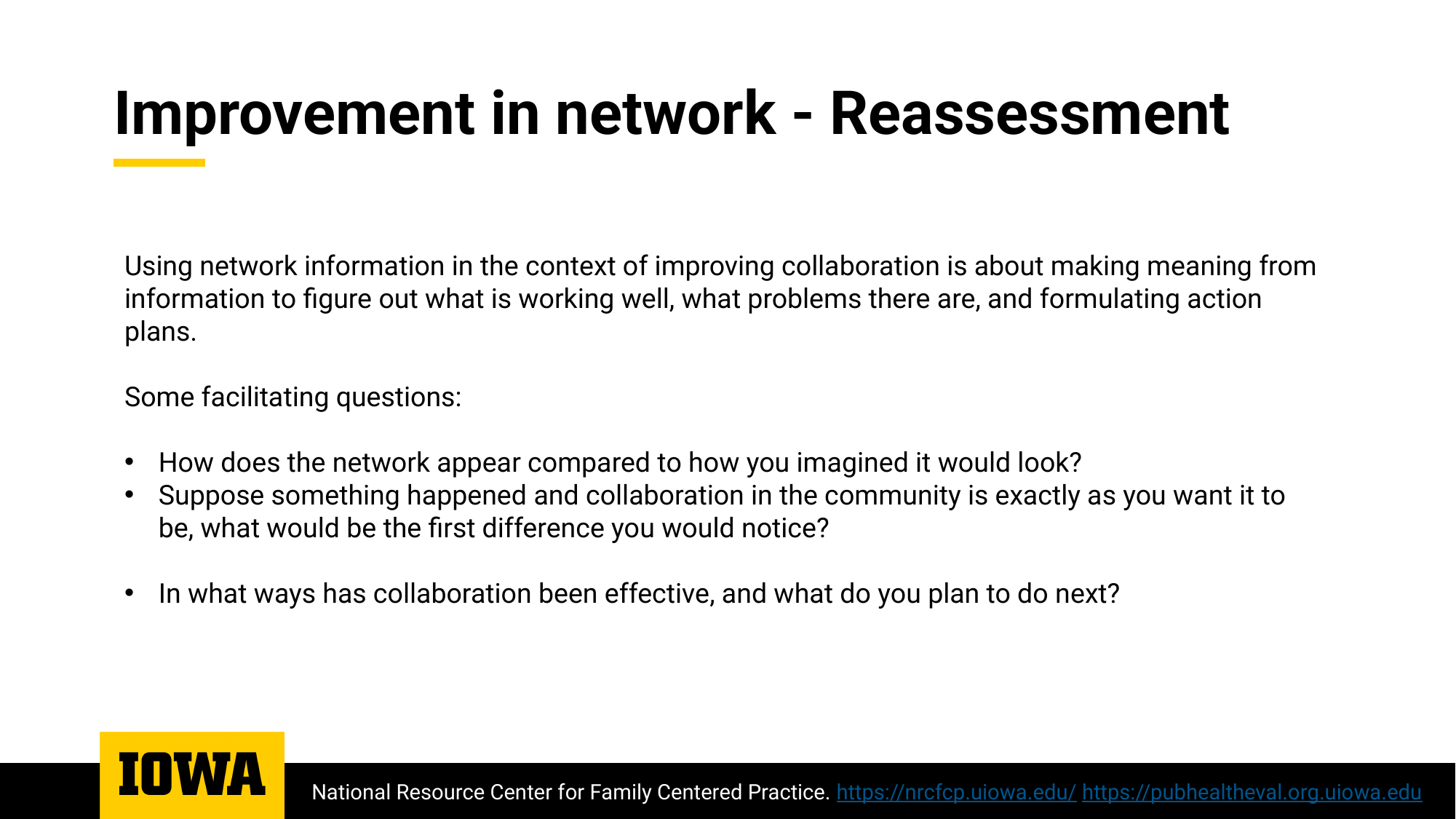

# Improvement in network - Reassessment
Using network information in the context of improving collaboration is about making meaning from information to figure out what is working well, what problems there are, and formulating action plans.

Some facilitating questions:
How does the network appear compared to how you imagined it would look?
Suppose something happened and collaboration in the community is exactly as you want it to be, what would be the first difference you would notice?
In what ways has collaboration been effective, and what do you plan to do next?
National Resource Center for Family Centered Practice. https://nrcfcp.uiowa.edu/ https://pubhealtheval.org.uiowa.edu